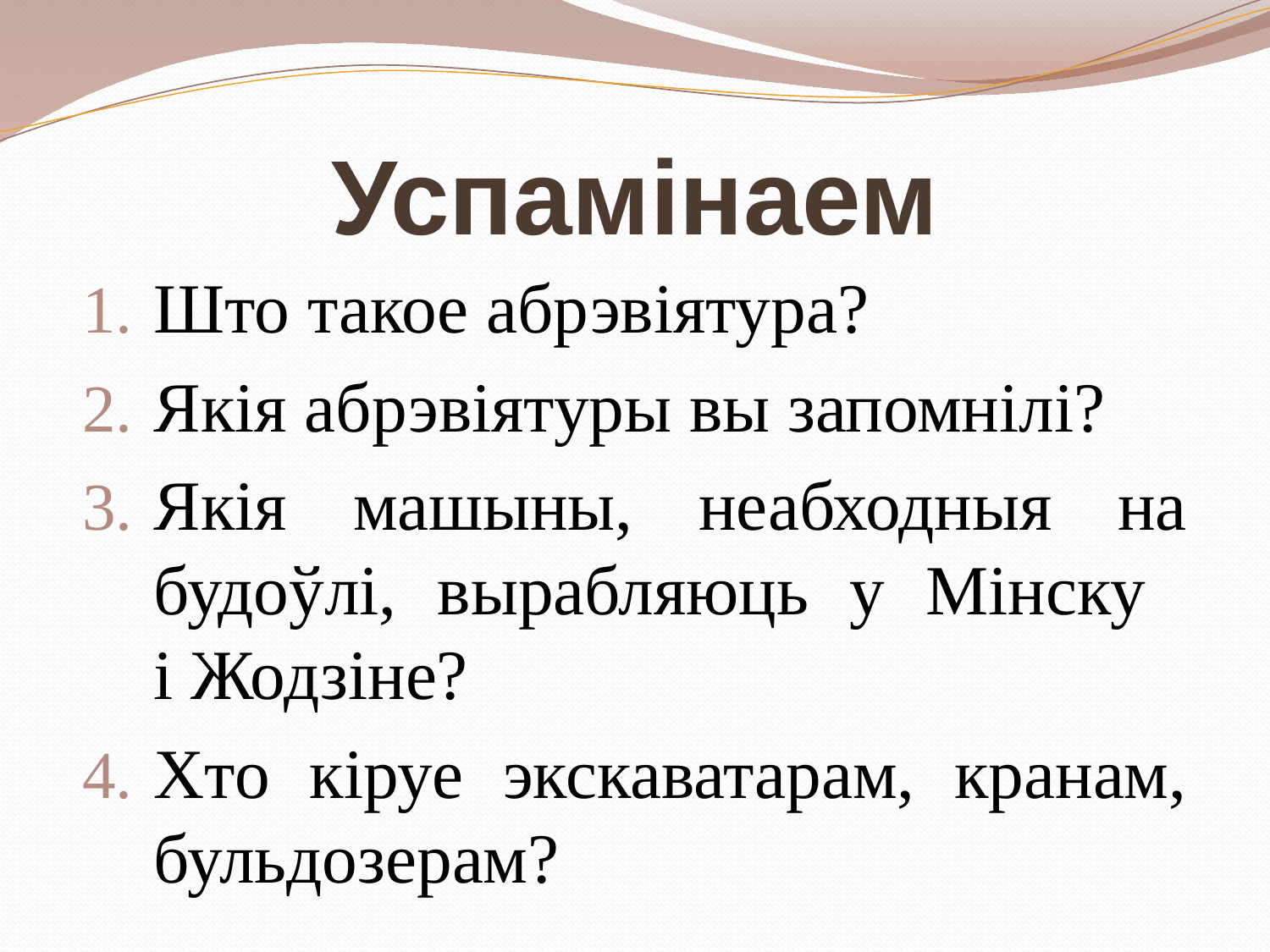

# Успамінаем
Што такое абрэвіятура?
Якія абрэвіятуры вы запомнілі?
Якія машыны, неабходныя на будоўлі, вырабляюць у Мінску
і Жодзіне?
Хто кіруе экскаватарам, кранам, бульдозерам?